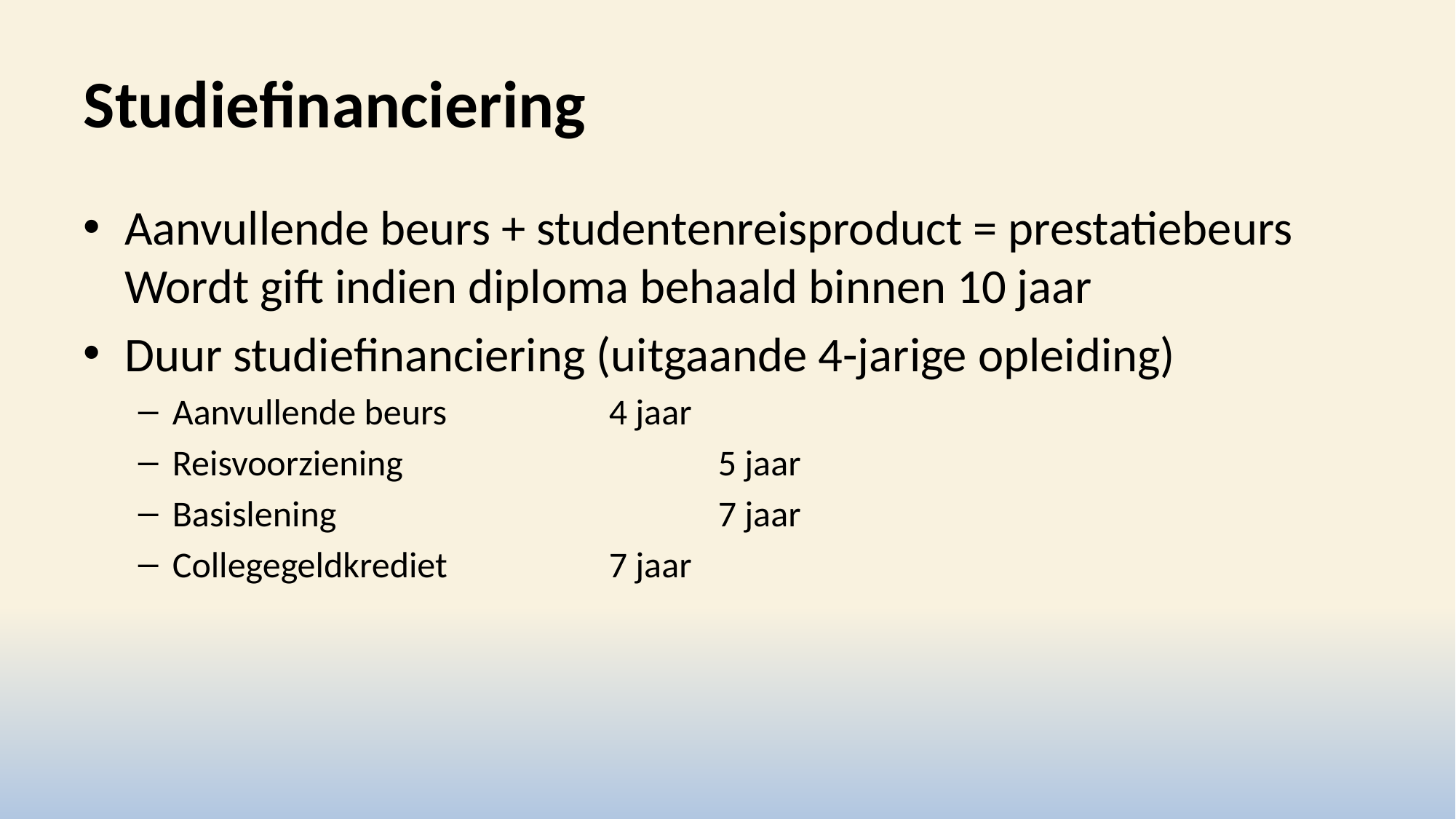

# Studiefinanciering
Aanvullende beurs + studentenreisproduct = prestatiebeurs
Wordt gift indien diploma behaald binnen 10 jaar
Duur studiefinanciering (uitgaande 4-jarige opleiding)
Aanvullende beurs		4 jaar
Reisvoorziening			5 jaar
Basislening				7 jaar
Collegegeldkrediet		7 jaar